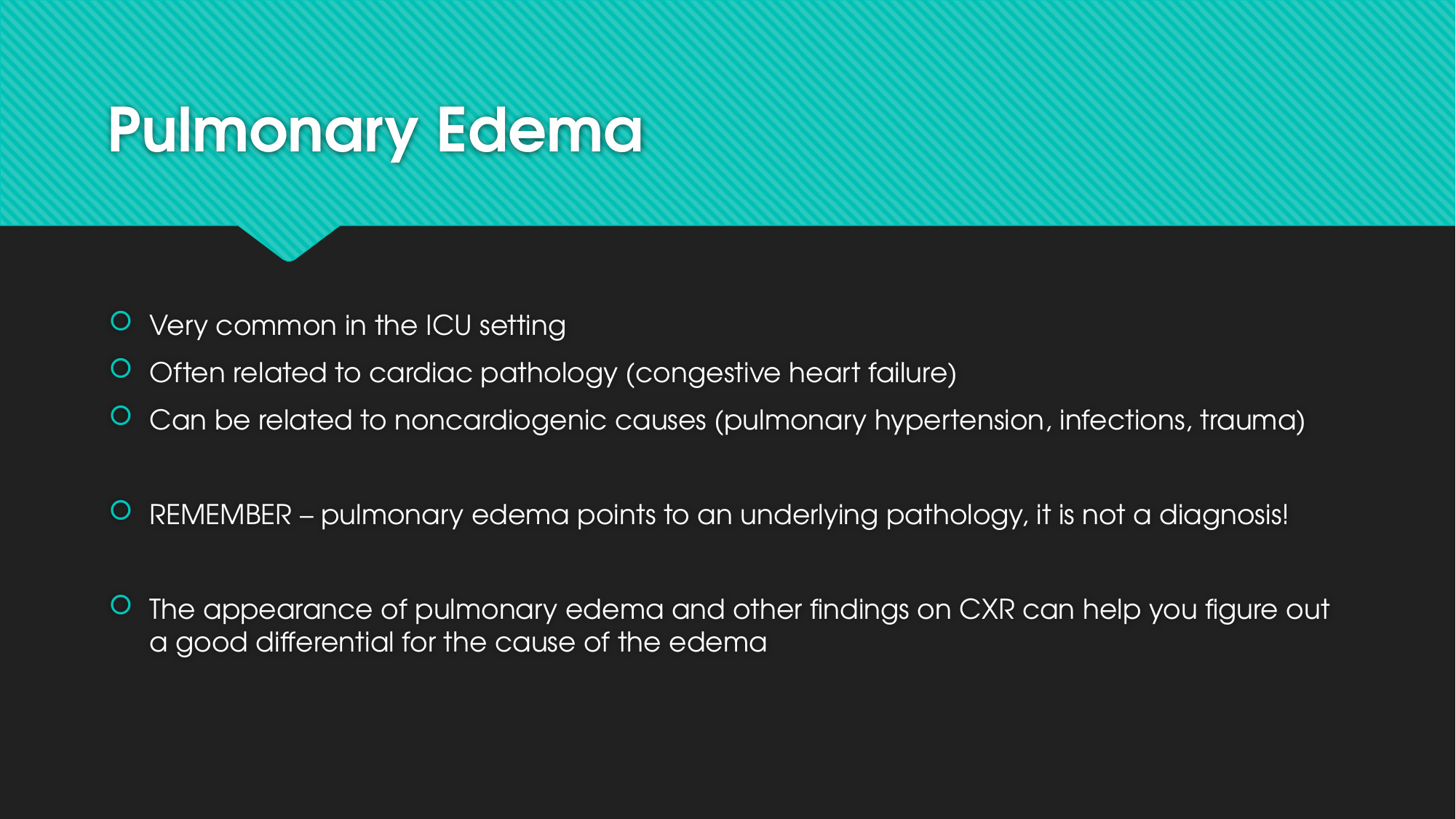

# Pulmonary Edema
Very common in the ICU setting
Often related to cardiac pathology (congestive heart failure)
Can be related to noncardiogenic causes (pulmonary hypertension, infections, trauma)

REMEMBER – pulmonary edema points to an underlying pathology, it is not a diagnosis!

The appearance of pulmonary edema and other findings on CXR can help you figure out a good differential for the cause of the edema